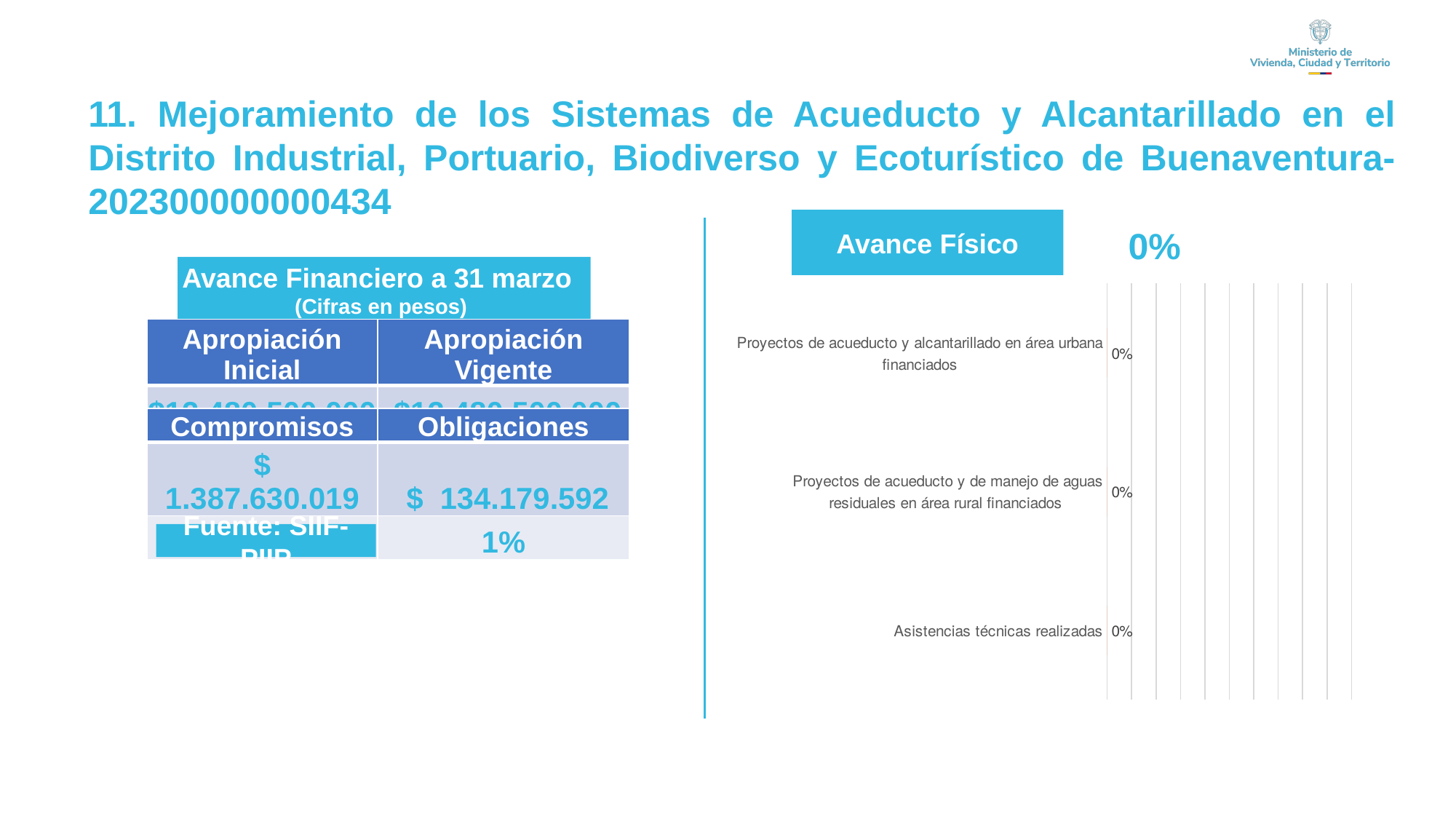

11. Mejoramiento de los Sistemas de Acueducto y Alcantarillado en el Distrito Industrial, Portuario, Biodiverso y Ecoturístico de Buenaventura- 202300000000434
Avance Físico
 0%
Avance Financiero a 31 marzo
(Cifras en pesos)

### Chart

| Category |  |
|---|---|
| Asistencias técnicas realizadas | 0.0 |
|  Proyectos de acueducto y de manejo de aguas residuales en área rural financiados | 0.0 |
| Proyectos de acueducto y alcantarillado en área urbana financiados | 0.0 |
|  |  |  |
| --- | --- | --- |
| Apropiación Inicial | Apropiación Vigente |
| --- | --- |
| $12.480.500.000 | $12.480.500.000 |
| Compromisos | Obligaciones |
| --- | --- |
| $ 1.387.630.019 | $ 134.179.592 |
| 11% | 1% |
Fuente: SIIF-PIIP